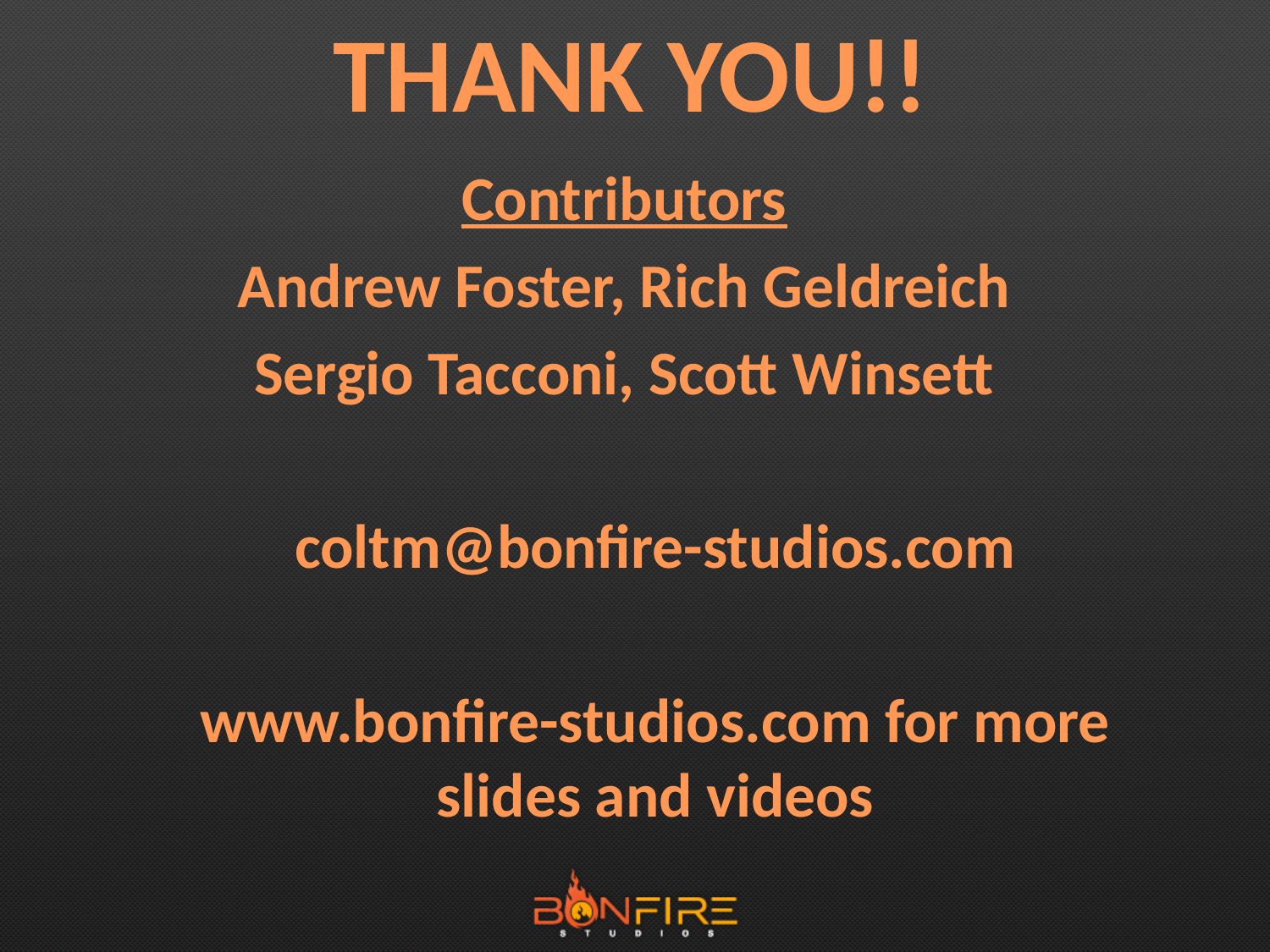

THANK YOU!!
Contributors
Andrew Foster, Rich Geldreich
Sergio Tacconi, Scott Winsett

coltm@bonfire-studios.com

www.bonfire-studios.com for more slides and videos